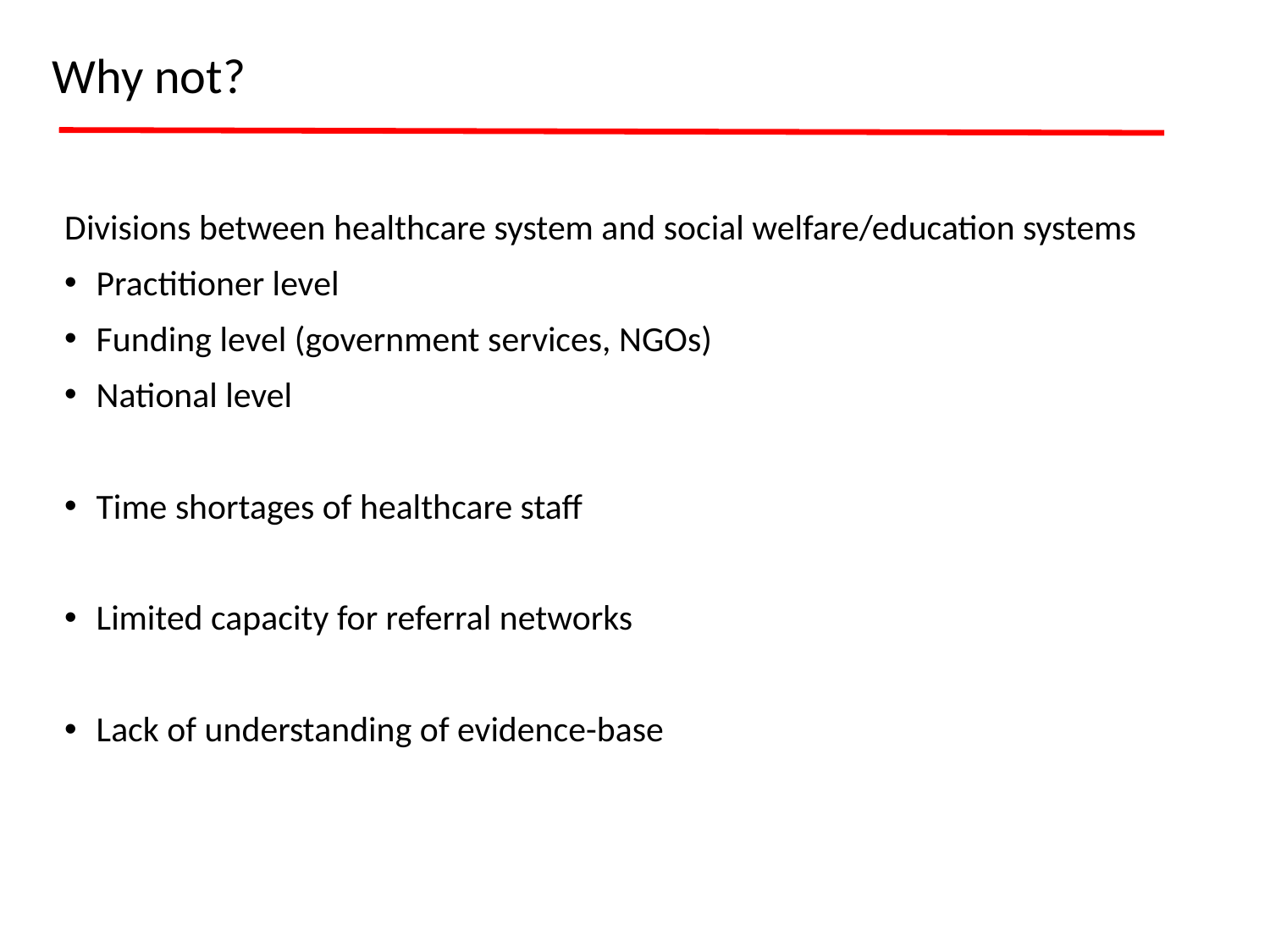

Why not?
Divisions between healthcare system and social welfare/education systems
Practitioner level
Funding level (government services, NGOs)
National level

Time shortages of healthcare staff

Limited capacity for referral networks

Lack of understanding of evidence-base